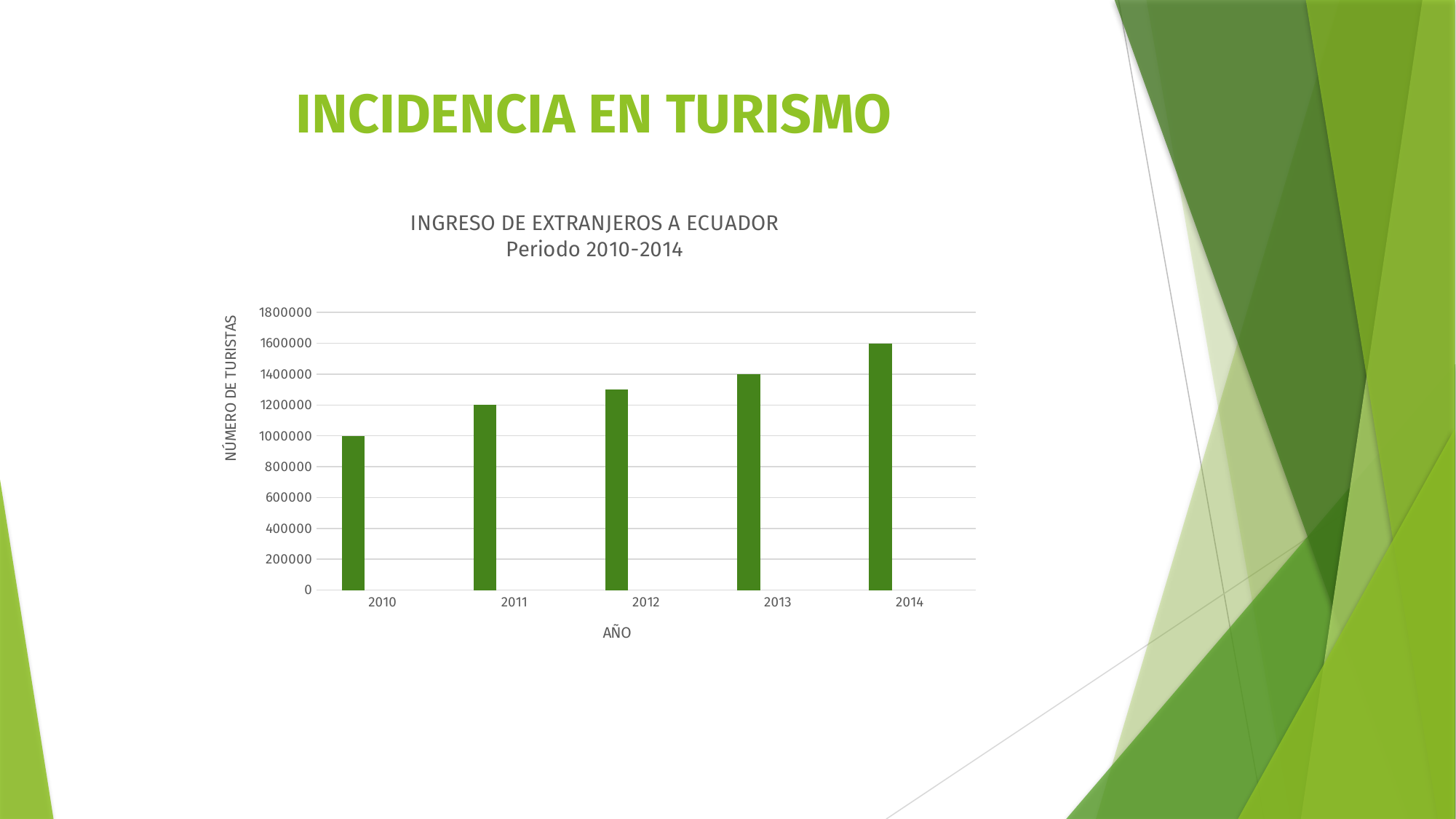

# INCIDENCIA EN TURISMO

### Chart: INGRESO DE EXTRANJEROS A ECUADOR
Periodo 2010-2014

| Category | Serie 1 | Columna1 | Columna2 |
|---|---|---|---|
| 2010 | 1000000.0 | None | None |
| 2011 | 1200000.0 | None | None |
| 2012 | 1300000.0 | None | None |
| 2013 | 1400000.0 | None | None |
| 2014 | 1600000.0 | None | None |